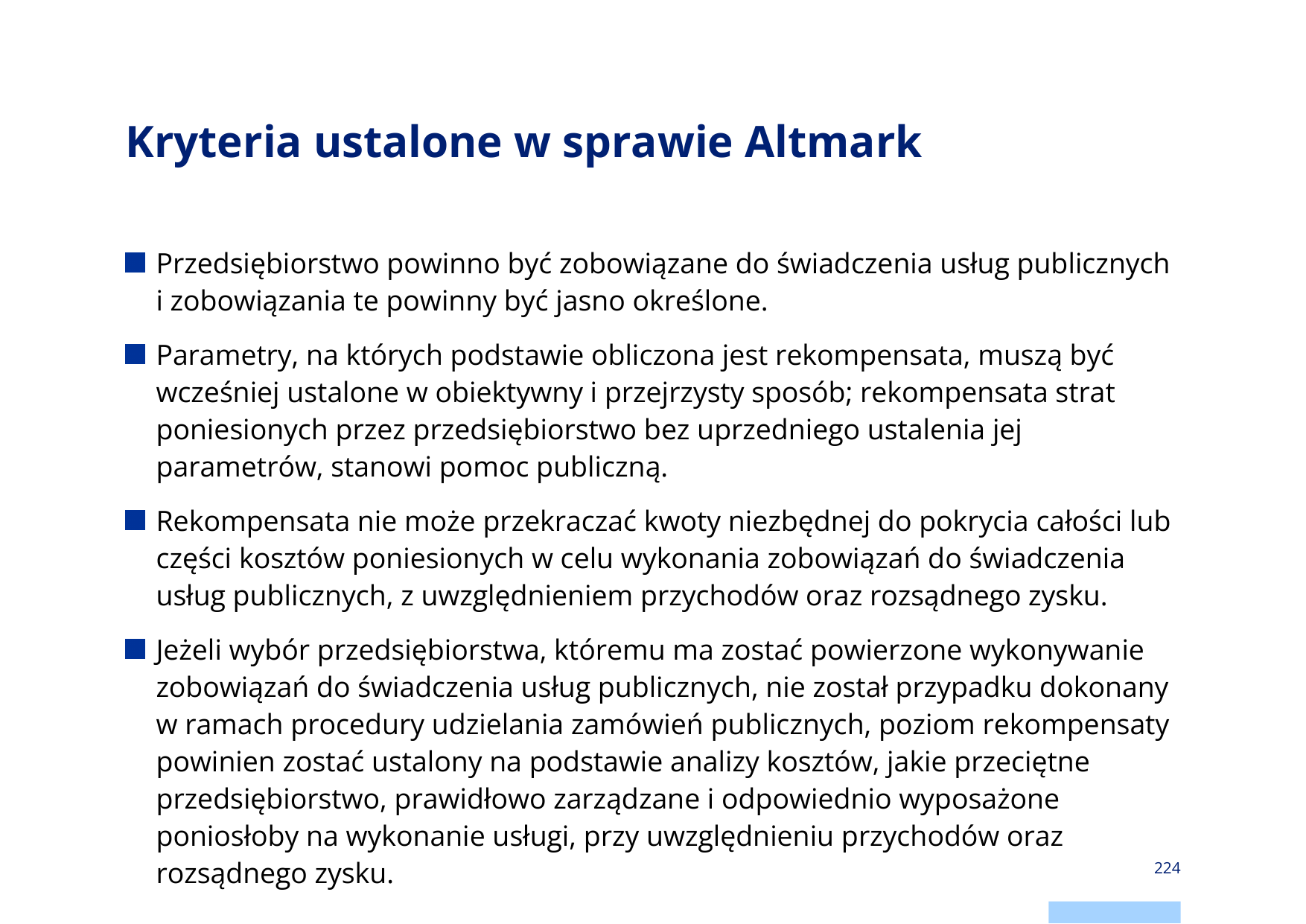

# Kryteria ustalone w sprawie Altmark
Przedsiębiorstwo powinno być zobowiązane do świadczenia usług publicznych i zobowiązania te powinny być jasno określone.
Parametry, na których podstawie obliczona jest rekompensata, muszą być wcześniej ustalone w obiektywny i przejrzysty sposób; rekompensata strat poniesionych przez przedsiębiorstwo bez uprzedniego ustalenia jej parametrów, stanowi pomoc publiczną.
Rekompensata nie może przekraczać kwoty niezbędnej do pokrycia całości lub części kosztów poniesionych w celu wykonania zobowiązań do świadczenia usług publicznych, z uwzględnieniem przychodów oraz rozsądnego zysku.
Jeżeli wybór przedsiębiorstwa, któremu ma zostać powierzone wykonywanie zobowiązań do świadczenia usług publicznych, nie został przypadku dokonany w ramach procedury udzielania zamówień publicznych, poziom rekompensaty powinien zostać ustalony na podstawie analizy kosztów, jakie przeciętne przedsiębiorstwo, prawidłowo zarządzane i odpowiednio wyposażone poniosłoby na wykonanie usługi, przy uwzględnieniu przychodów oraz rozsądnego zysku.

224